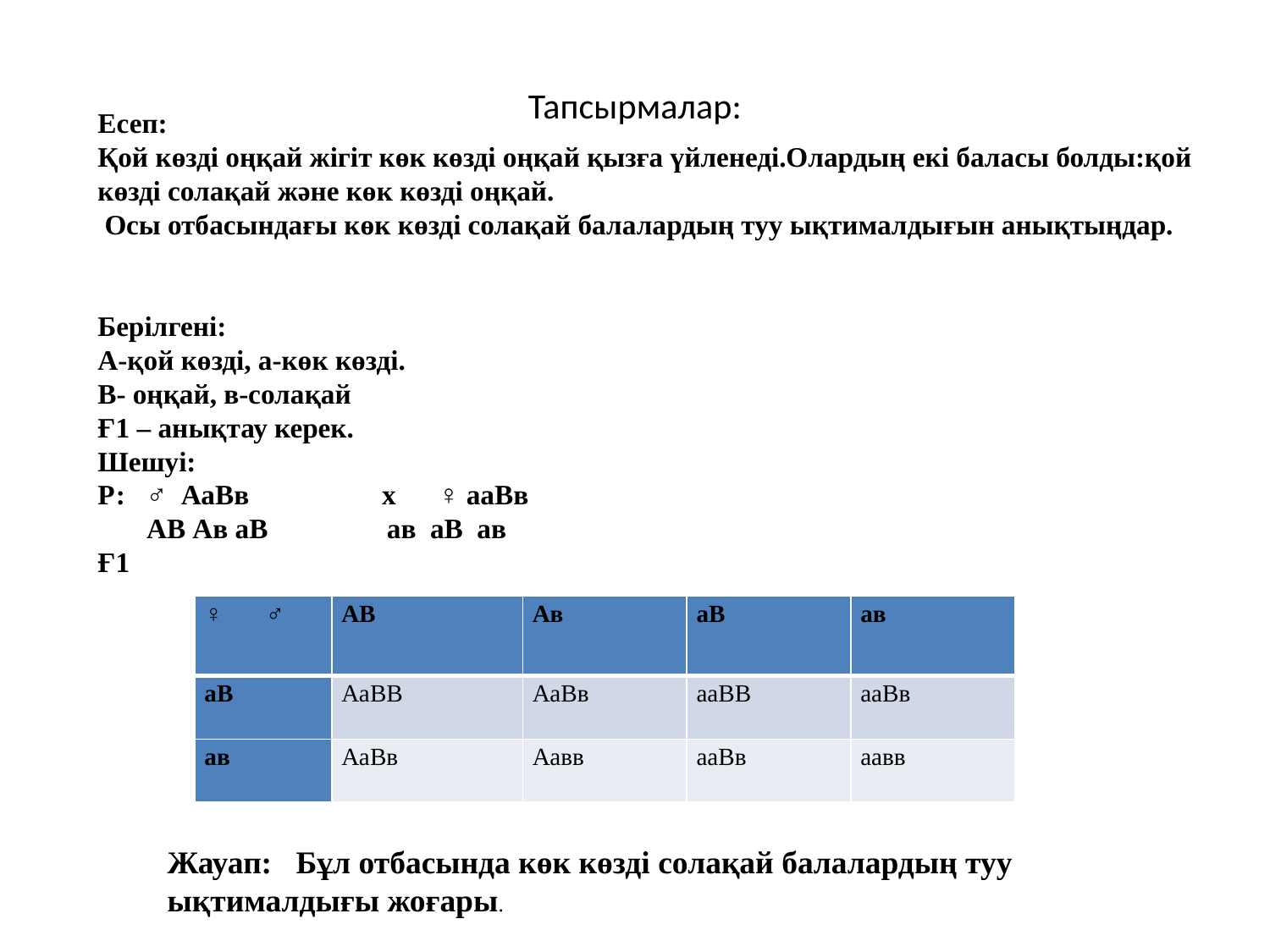

# Тапсырмалар:
Есеп:
Қой көзді оңқай жігіт көк көзді оңқай қызға үйленеді.Олардың екі баласы болды:қой көзді солақай және көк көзді оңқай.
 Осы отбасындағы көк көзді солақай балалардың туу ықтималдығын анықтыңдар.

Берілгені:
А-қой көзді, а-көк көзді.
В- оңқай, в-солақай
Ғ1 – анықтау керек.
Шешуі:
Р:   ♂  АаВв                   х      ♀ ааВв
       АВ Ав аВ                 ав  аВ  ав
Ғ1
| ♀ ♂ | АВ | Ав | аВ | ав |
| --- | --- | --- | --- | --- |
| аВ | АаВВ | АаВв | ааВВ | ааВв |
| ав | АаВв | Аавв | ааВв | аавв |
Жауап:   Бұл отбасында көк көзді солақай балалардың туу ықтималдығы жоғары.